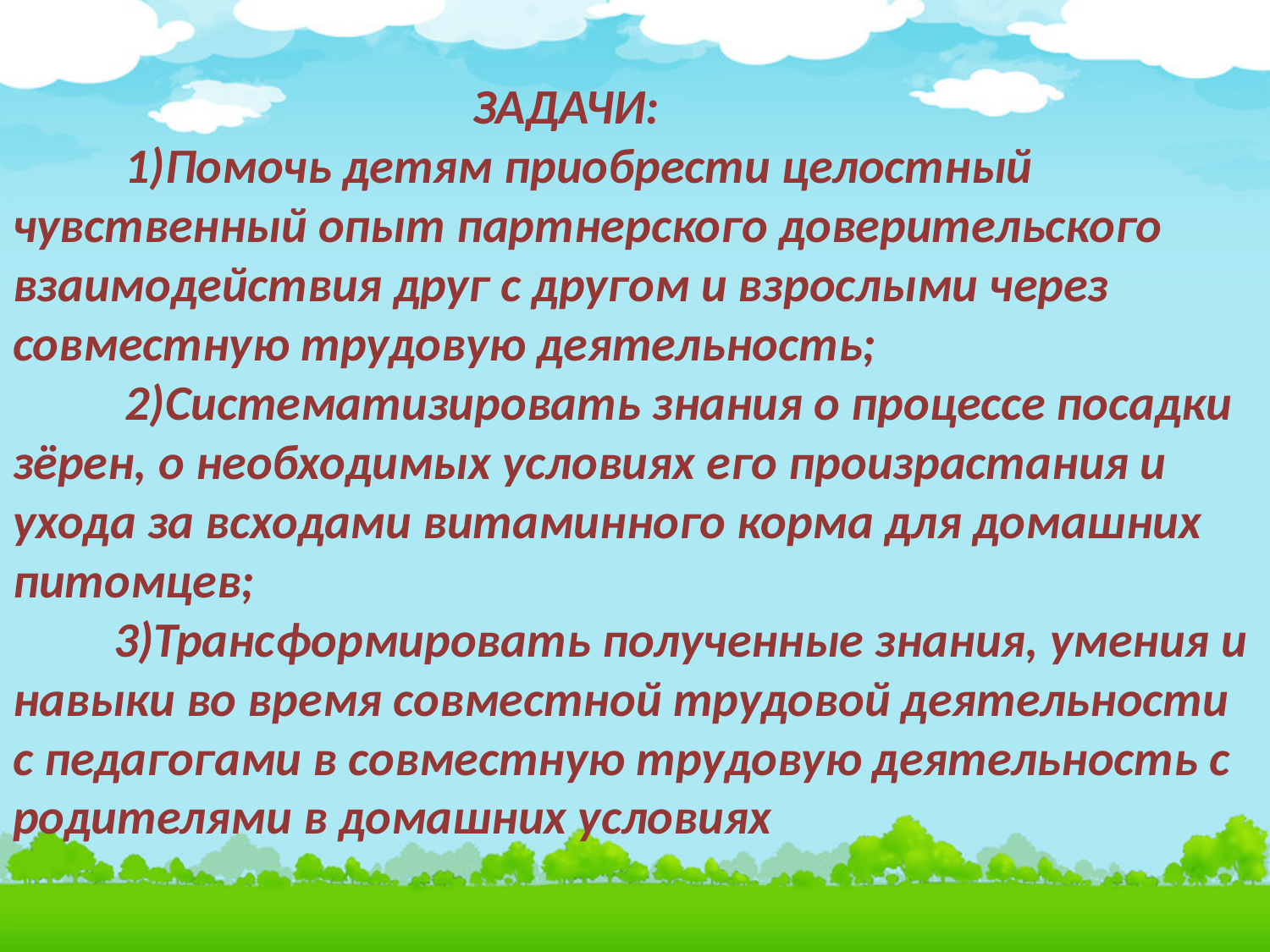

ЗАДАЧИ:
          1)Помочь детям приобрести целостный чувственный опыт партнерского доверительского взаимодействия друг с другом и взрослыми через совместную трудовую деятельность;
          2)Систематизировать знания о процессе посадки зёрен, о необходимых условиях его произрастания и ухода за всходами витаминного корма для домашних питомцев;
         3)Трансформировать полученные знания, умения и навыки во время совместной трудовой деятельности с педагогами в совместную трудовую деятельность с родителями в домашних условиях